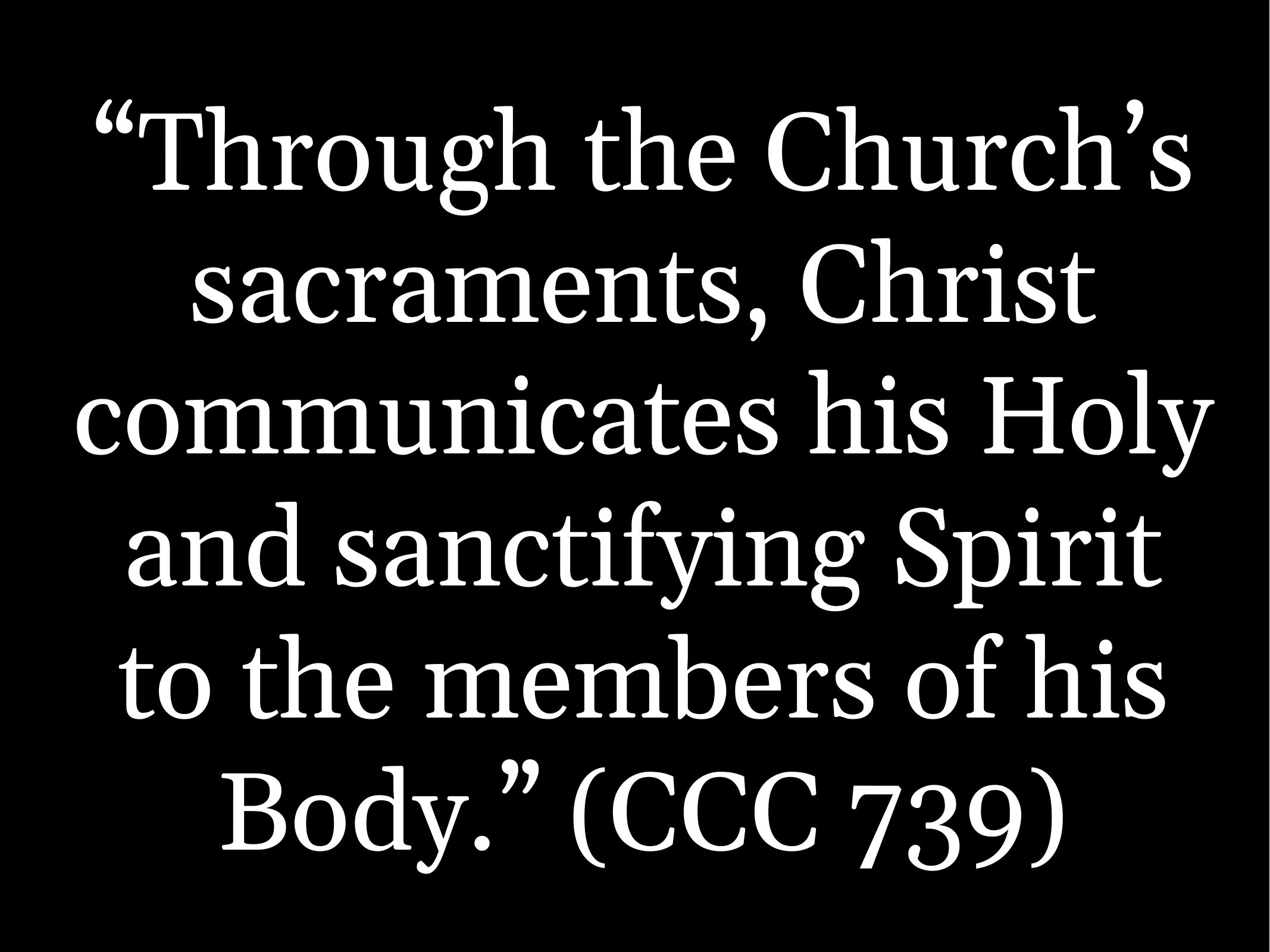

# “Through the Church’s sacraments, Christ communicates his Holy and sanctifying Spirit to the members of his Body.” (CCC 739)